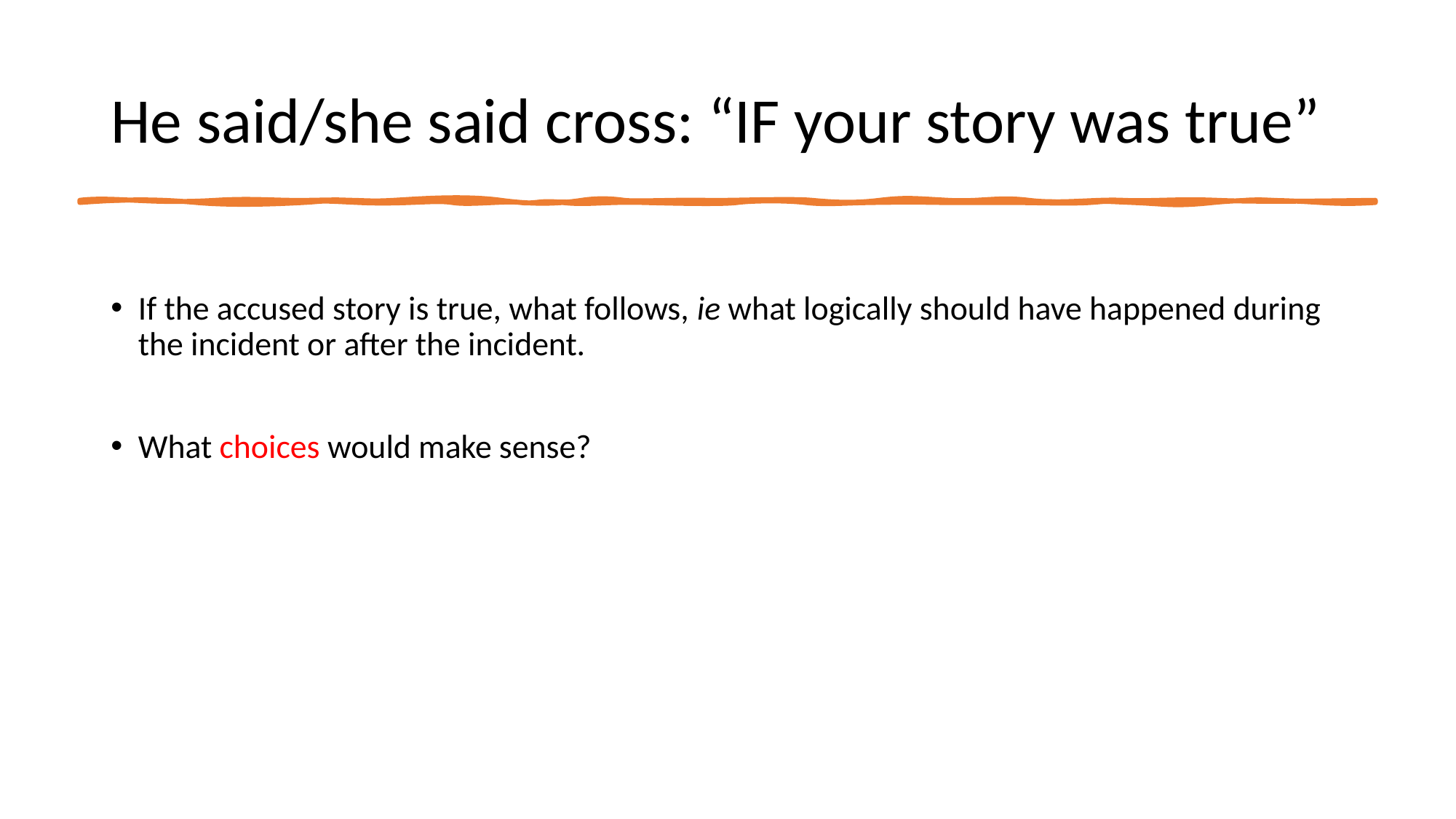

# He said/she said cross: “IF your story was true”

If the accused story is true, what follows, ie what logically should have happened during the incident or after the incident.

What choices would make sense?